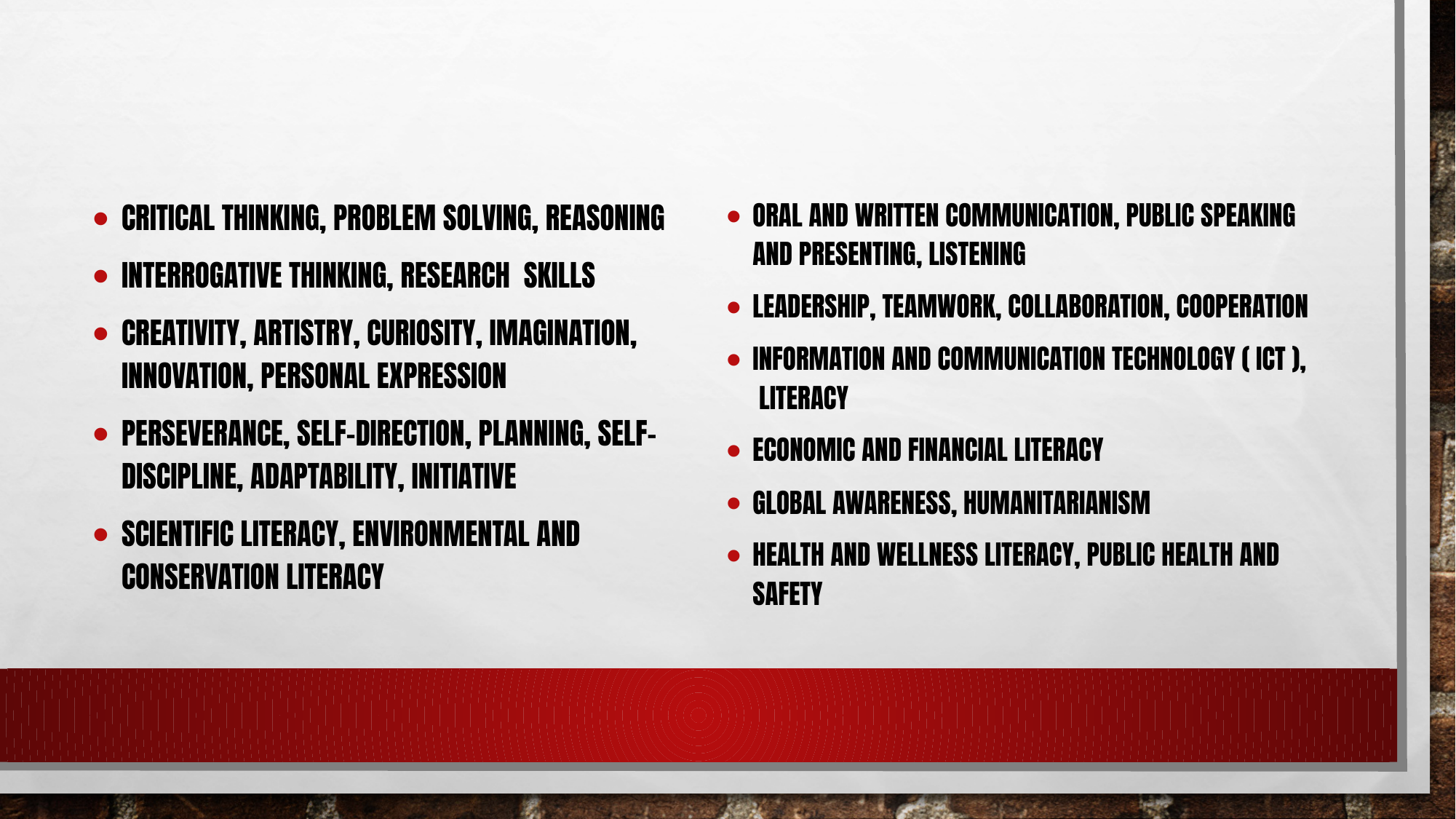

#
Critical thinking, problem solving, reasoning
Interrogative Thinking, Research  Skills
Creativity, artistry, curiosity, imagination, innovation, personal expression
Perseverance, self-direction, planning, self-discipline, adaptability, initiative
Scientific literacy, environmental and conservation literacy

Oral and written communication, public speaking and presenting, listening
Leadership, teamwork, collaboration, cooperation
Information and communication technology ( ICT ),  literacy
Economic and financial literacy
Global awareness, humanitarianism
Health and wellness literacy, public health and safety